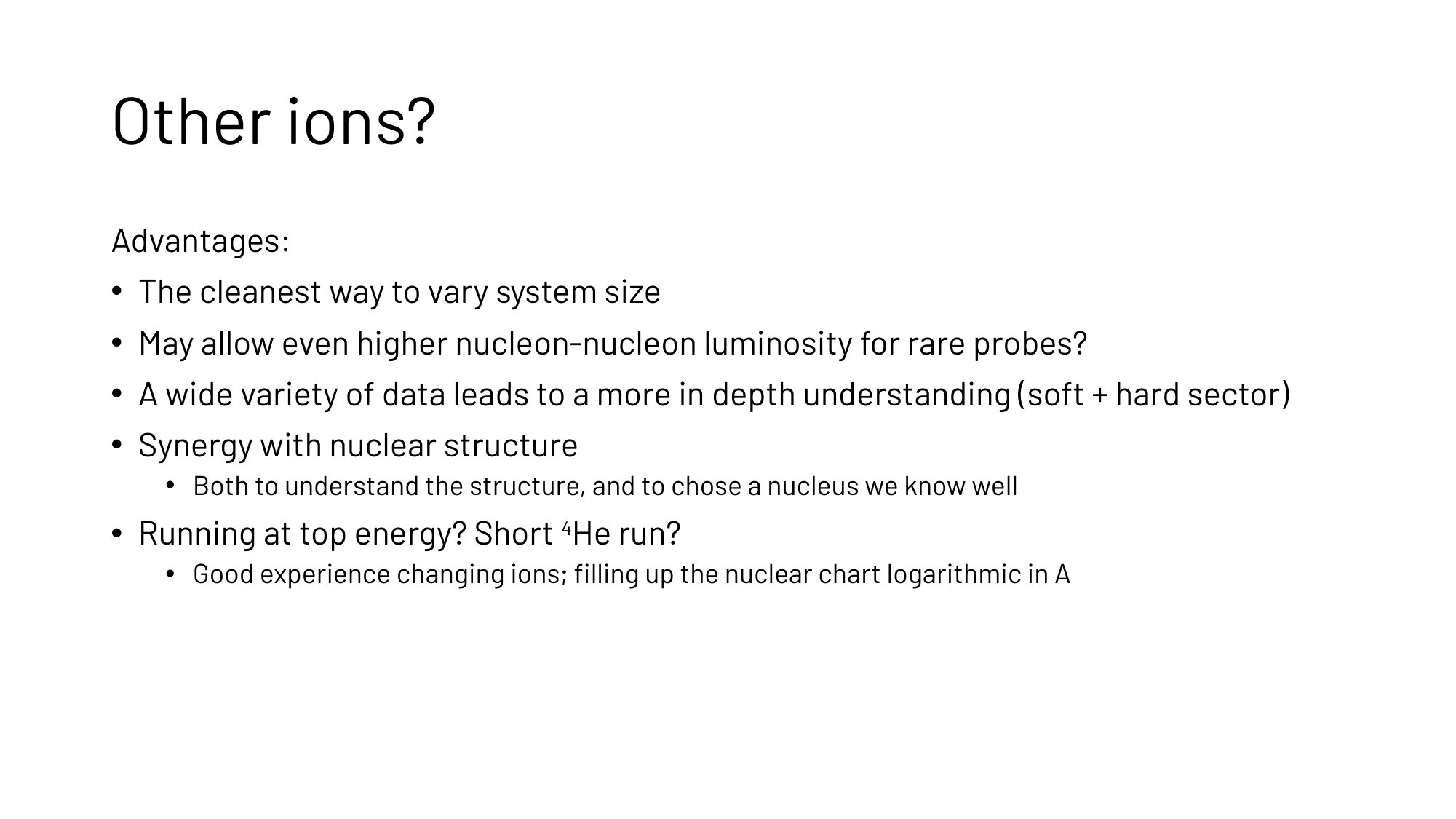

# Other ions?
Advantages:
The cleanest way to vary system size
May allow even higher nucleon-nucleon luminosity for rare probes?
A wide variety of data leads to a more in depth understanding (soft + hard sector)
Synergy with nuclear structure
Both to understand the structure, and to chose a nucleus we know well
Running at top energy? Short 4He run?
Good experience changing ions; filling up the nuclear chart logarithmic in A